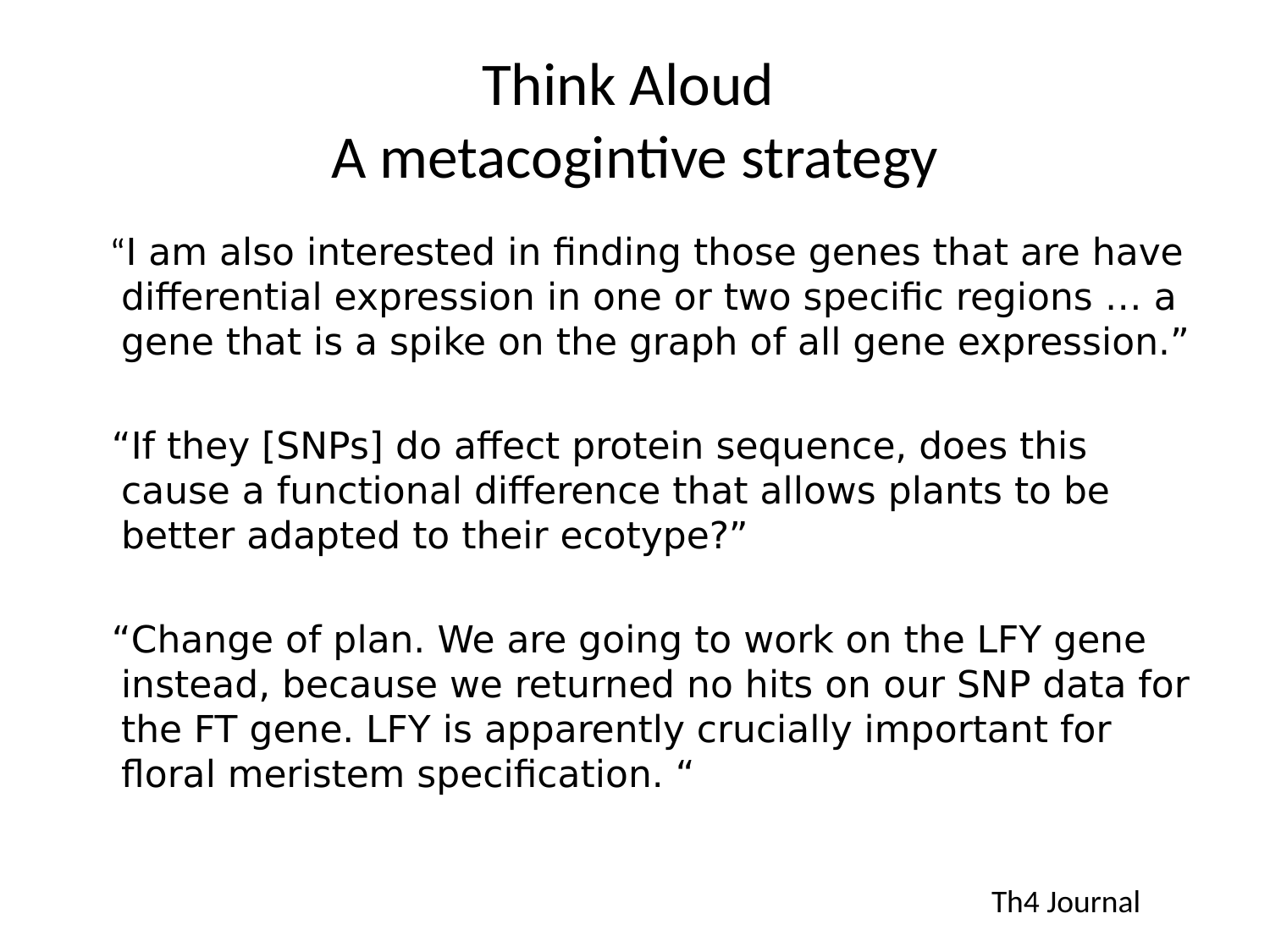

# Think Aloud A metacogintive strategy
    “I am also interested in finding those genes that are have differential expression in one or two specific regions … a gene that is a spike on the graph of all gene expression.”

   “If they [SNPs] do affect protein sequence, does this cause a functional difference that allows plants to be better adapted to their ecotype?”

   “Change of plan. We are going to work on the LFY gene instead, because we returned no hits on our SNP data for the FT gene. LFY is apparently crucially important for floral meristem specification. “
Th4 Journal